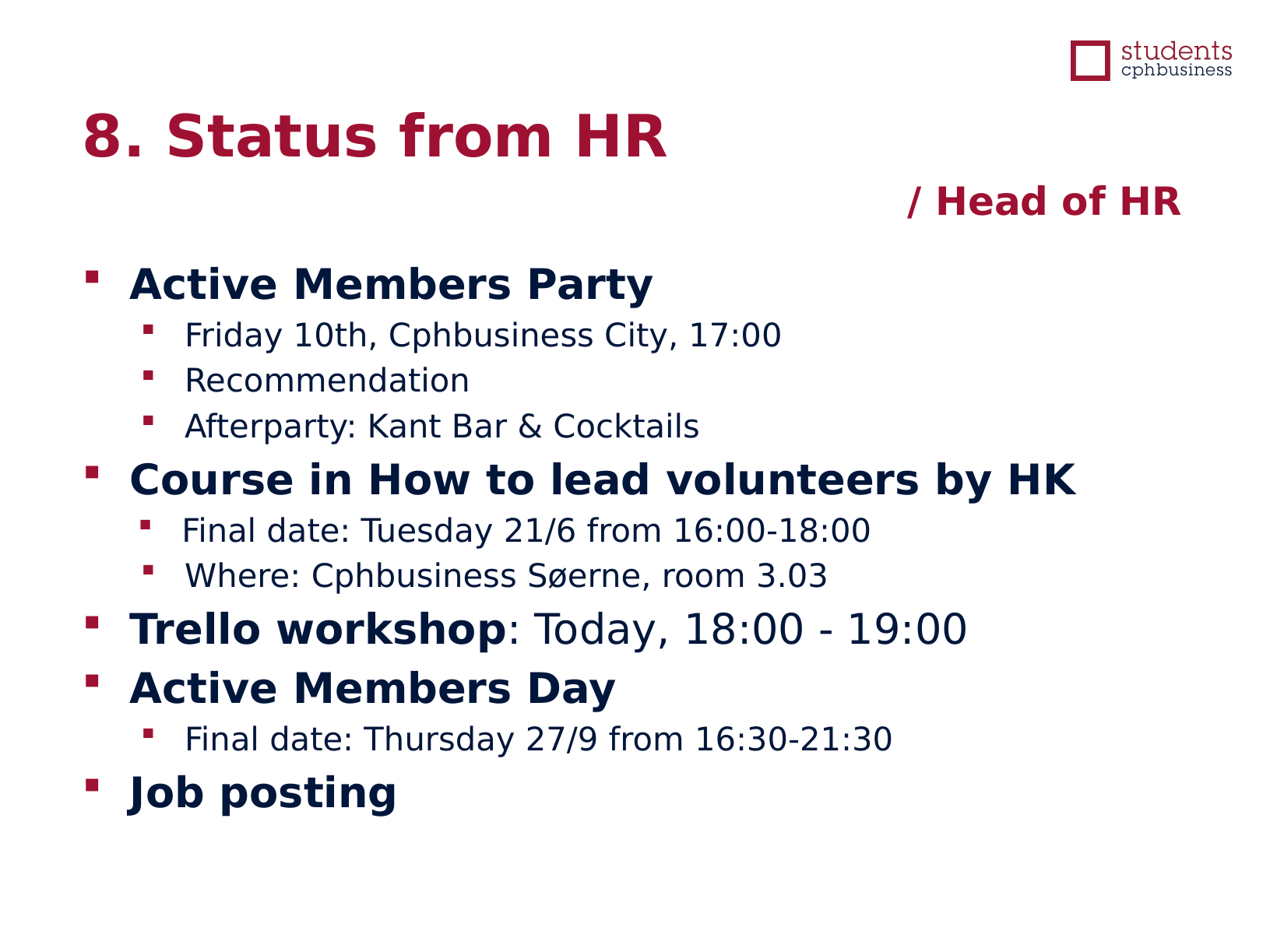

8. Status from HR
/ Head of HR

Active Members Party
Friday 10th, Cphbusiness City, 17:00
Recommendation
Afterparty: Kant Bar & Cocktails
Course in How to lead volunteers by HK
Final date: Tuesday 21/6 from 16:00-18:00
Where: Cphbusiness Søerne, room 3.03
Trello workshop: Today, 18:00 - 19:00
Active Members Day
Final date: Thursday 27/9 from 16:30-21:30
Job posting